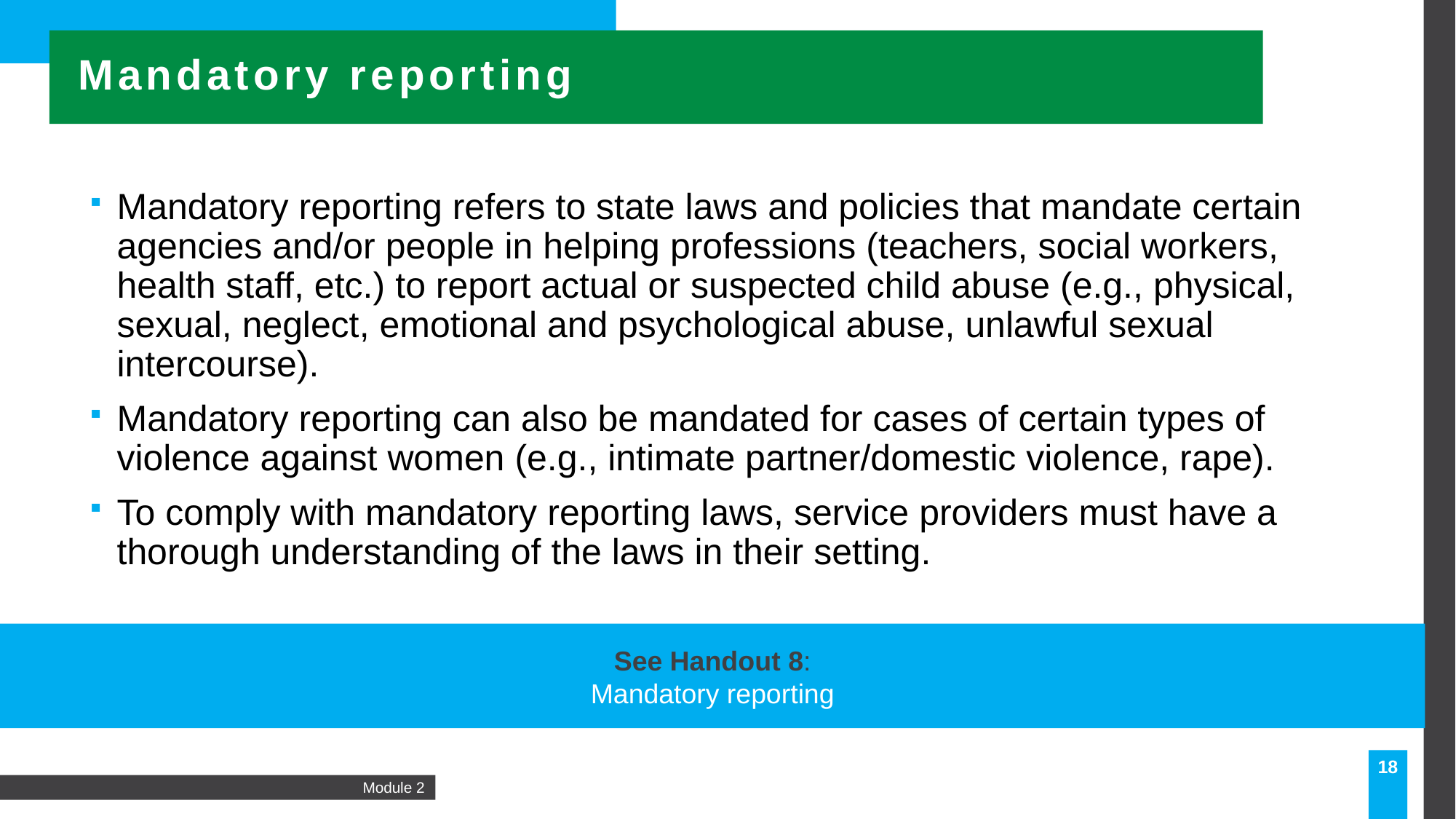

Mandatory reporting
Mandatory reporting refers to state laws and policies that mandate certain agencies and/or people in helping professions (teachers, social workers, health staff, etc.) to report actual or suspected child abuse (e.g., physical, sexual, neglect, emotional and psychological abuse, unlawful sexual intercourse).
Mandatory reporting can also be mandated for cases of certain types of violence against women (e.g., intimate partner/domestic violence, rape).
To comply with mandatory reporting laws, service providers must have a thorough understanding of the laws in their setting.

See Handout 8:
Mandatory reporting
18
Module 2